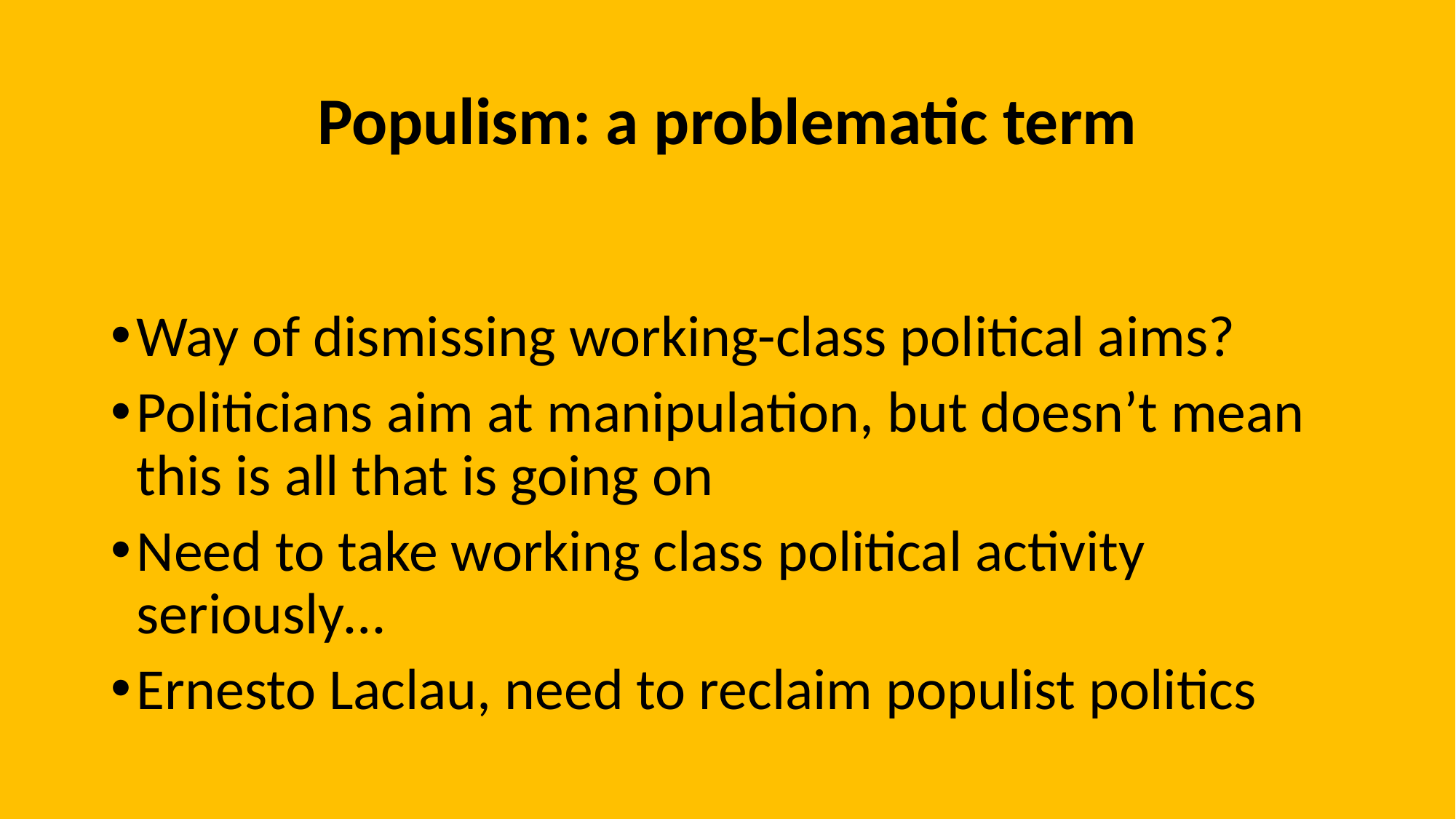

# Populism: a problematic term

Way of dismissing working-class political aims?
Politicians aim at manipulation, but doesn’t mean this is all that is going on
Need to take working class political activity seriously…
Ernesto Laclau, need to reclaim populist politics